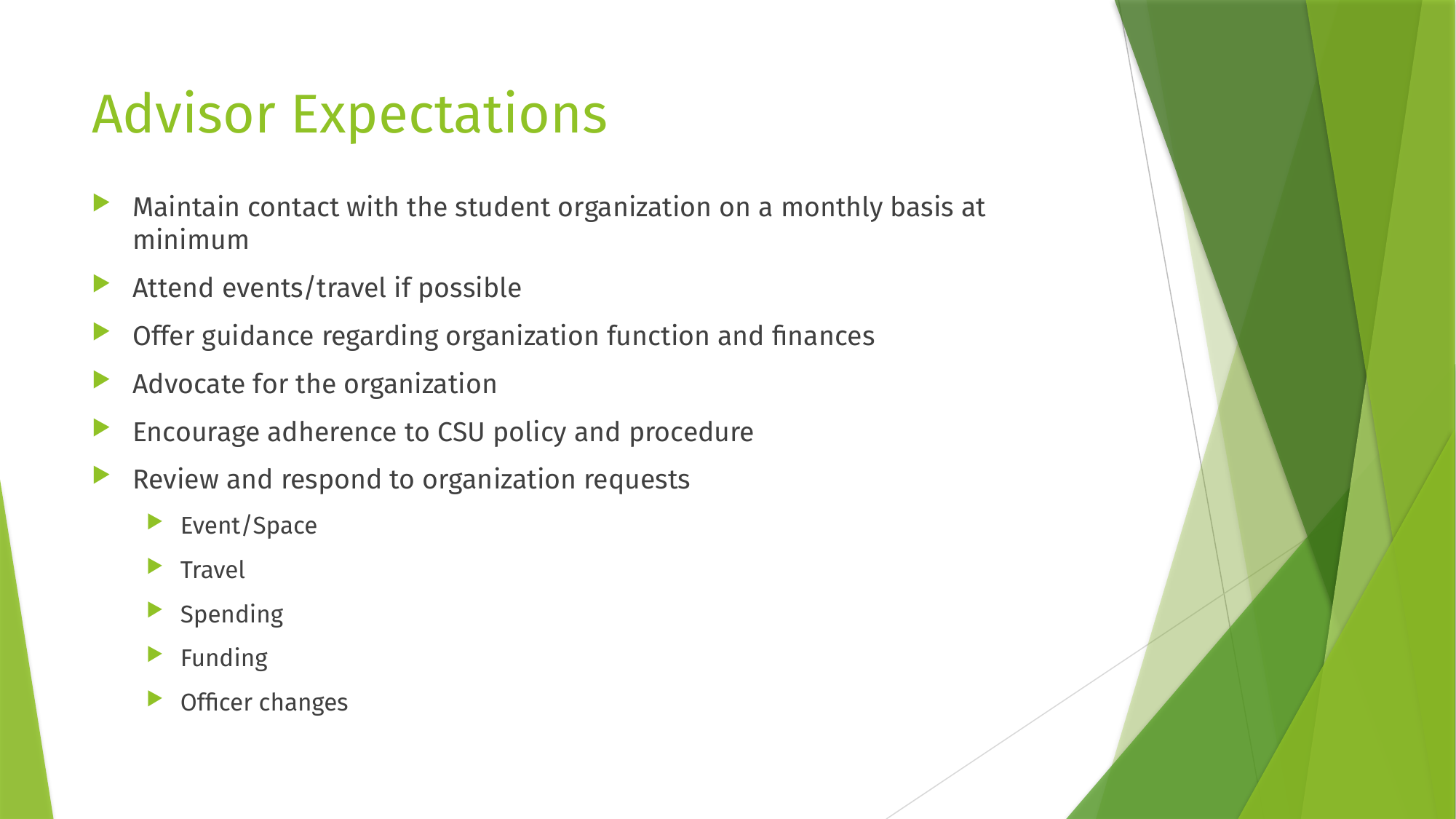

# Advisor Expectations
Maintain contact with the student organization on a monthly basis at minimum
Attend events/travel if possible
Offer guidance regarding organization function and finances
Advocate for the organization
Encourage adherence to CSU policy and procedure
Review and respond to organization requests
Event/Space
Travel
Spending
Funding
Officer changes